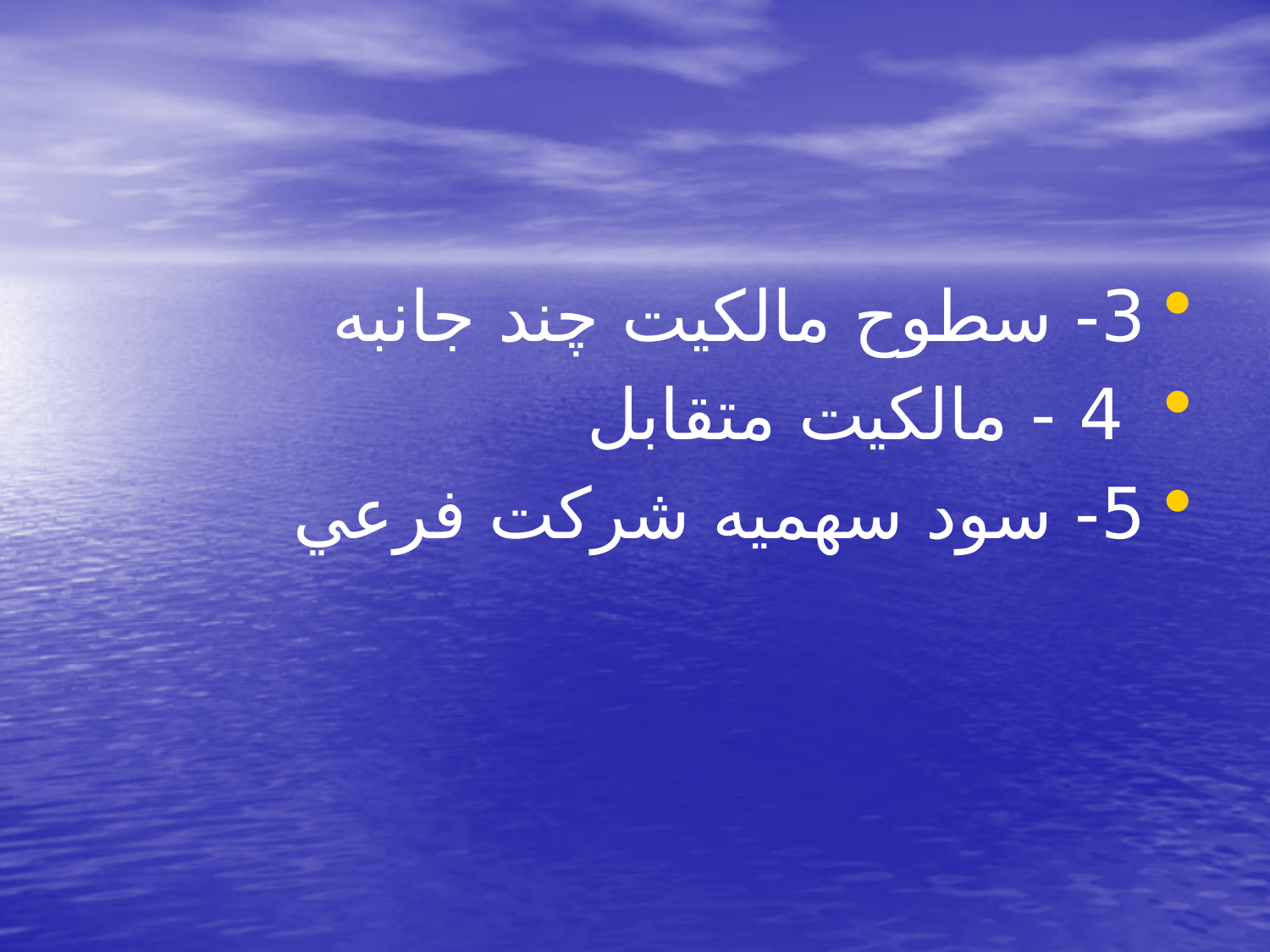

#
3- سطوح مالكيت چند جانبه
 4 - مالكيت متقابل
5- سود سهميه شركت فرعي